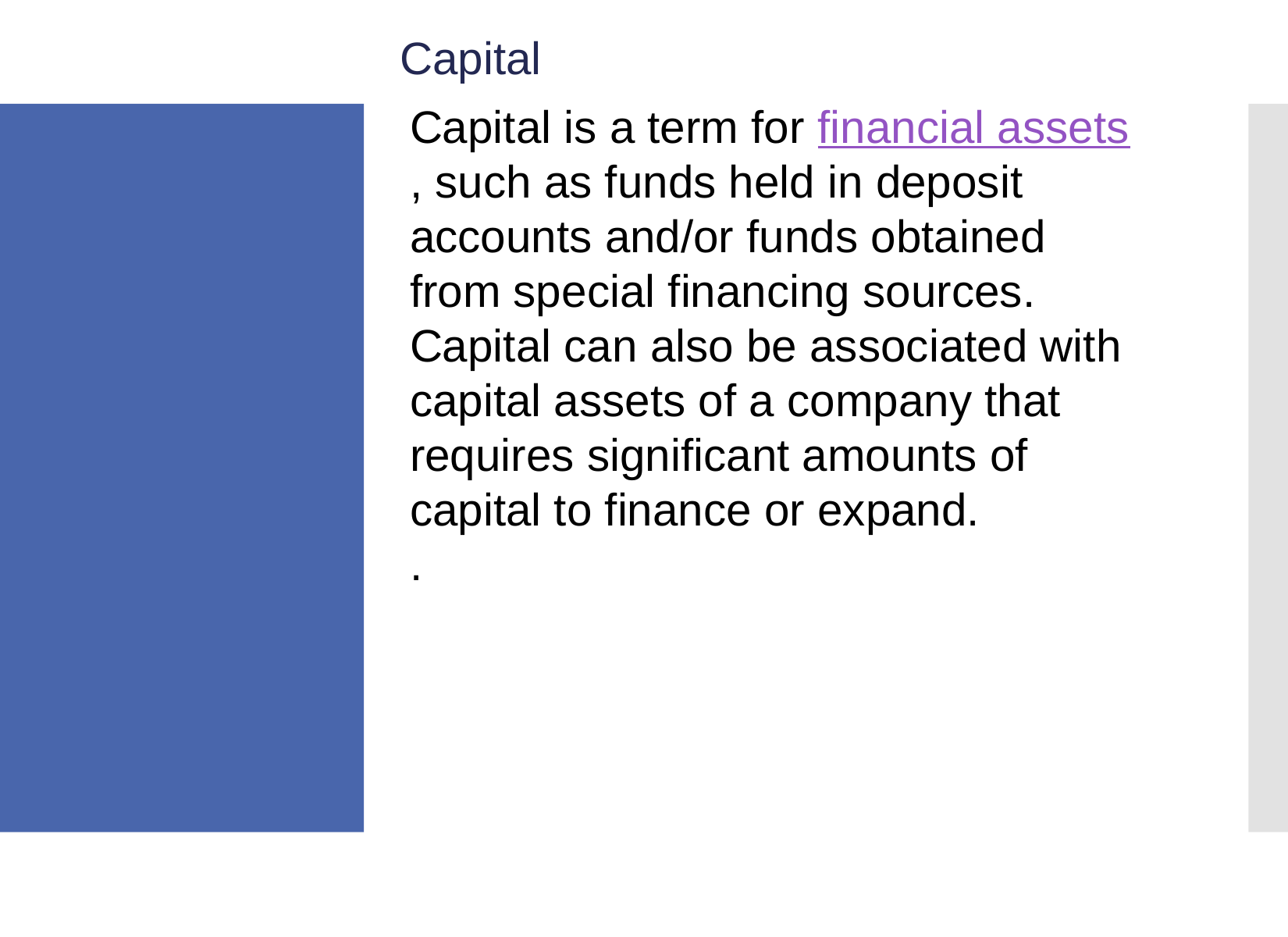

# Capital
Capital is a term for financial assets, such as funds held in deposit accounts and/or funds obtained from special financing sources. Capital can also be associated with capital assets of a company that requires significant amounts of capital to finance or expand.
.